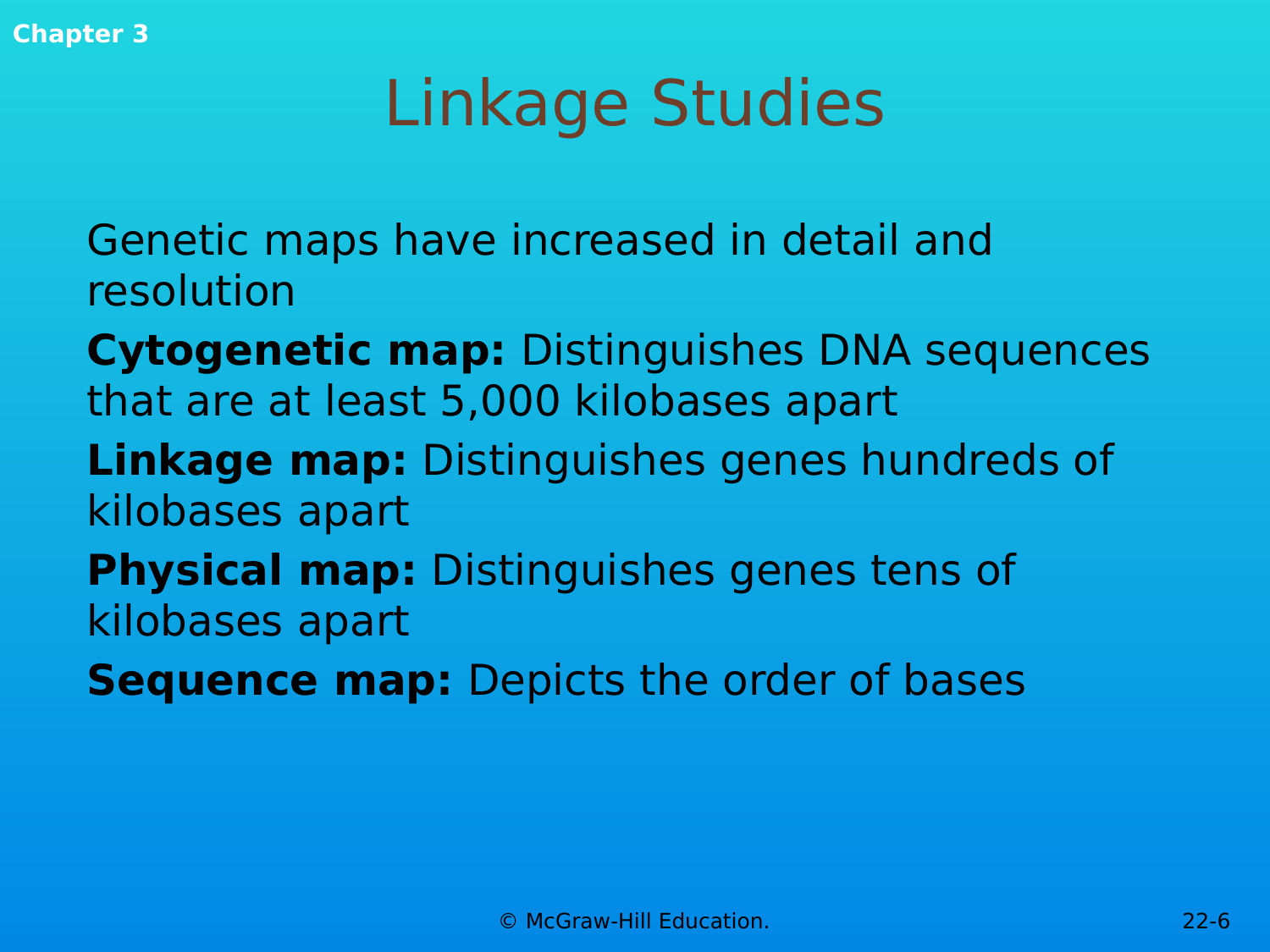

# Linkage Studies
Genetic maps have increased in detail and resolution
Cytogenetic map: Distinguishes DNA sequences that are at least 5,000 kilobases apart
Linkage map: Distinguishes genes hundreds of kilobases apart
Physical map: Distinguishes genes tens of kilobases apart
Sequence map: Depicts the order of bases